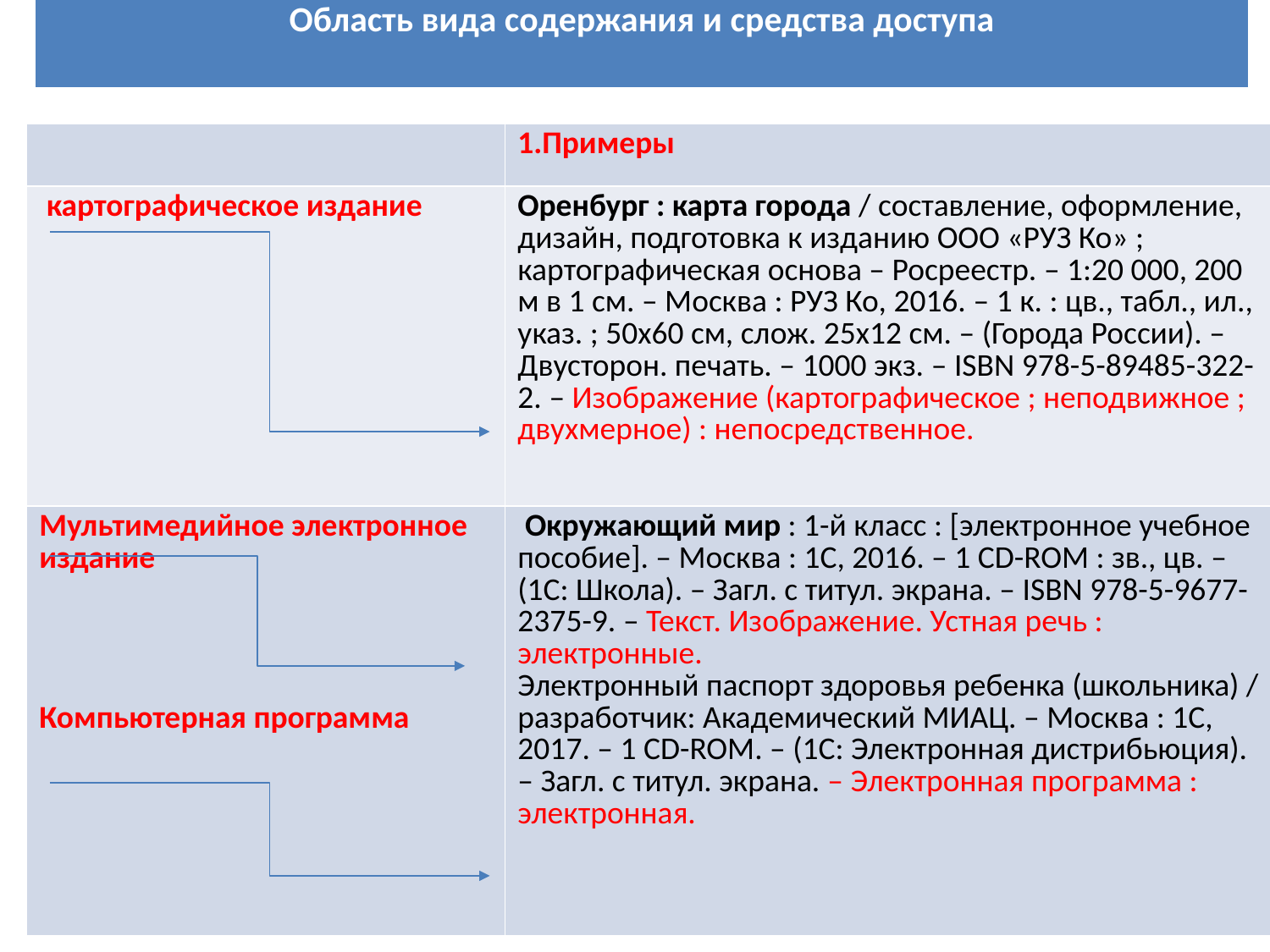

| Область вида содержания и средства доступа |
| --- |
|  | 1.Примеры |
| --- | --- |
| картографическое издание | Оренбург : карта города / составление, оформление, дизайн, подготовка к изданию ООО «РУЗ Ко» ; картографическая основа – Росреестр. – 1:20 000, 200 м в 1 см. – Москва : РУЗ Ко, 2016. – 1 к. : цв., табл., ил., указ. ; 50х60 см, слож. 25х12 см. – (Города России). – Двусторон. печать. – 1000 экз. – ISBN 978-5-89485-322-2. – Изображение (картографическое ; неподвижное ; двухмерное) : непосредственное. |
| Мультимедийное электронное издание Компьютерная программа | Окружающий мир : 1-й класс : [электронное учебное пособие]. – Москва : 1С, 2016. – 1 CD-ROM : зв., цв. – (1С: Школа). – Загл. с титул. экрана. – ISBN 978-5-9677-2375-9. – Текст. Изображение. Устная речь : электронные. Электронный паспорт здоровья ребенка (школьника) / разработчик: Академический МИАЦ. – Москва : 1С, 2017. – 1 СD-ROM. – (1С: Электронная дистрибьюция). – Загл. с титул. экрана. – Электронная программа : электронная. |
# 1. Область заглавия и сведений об ответственности